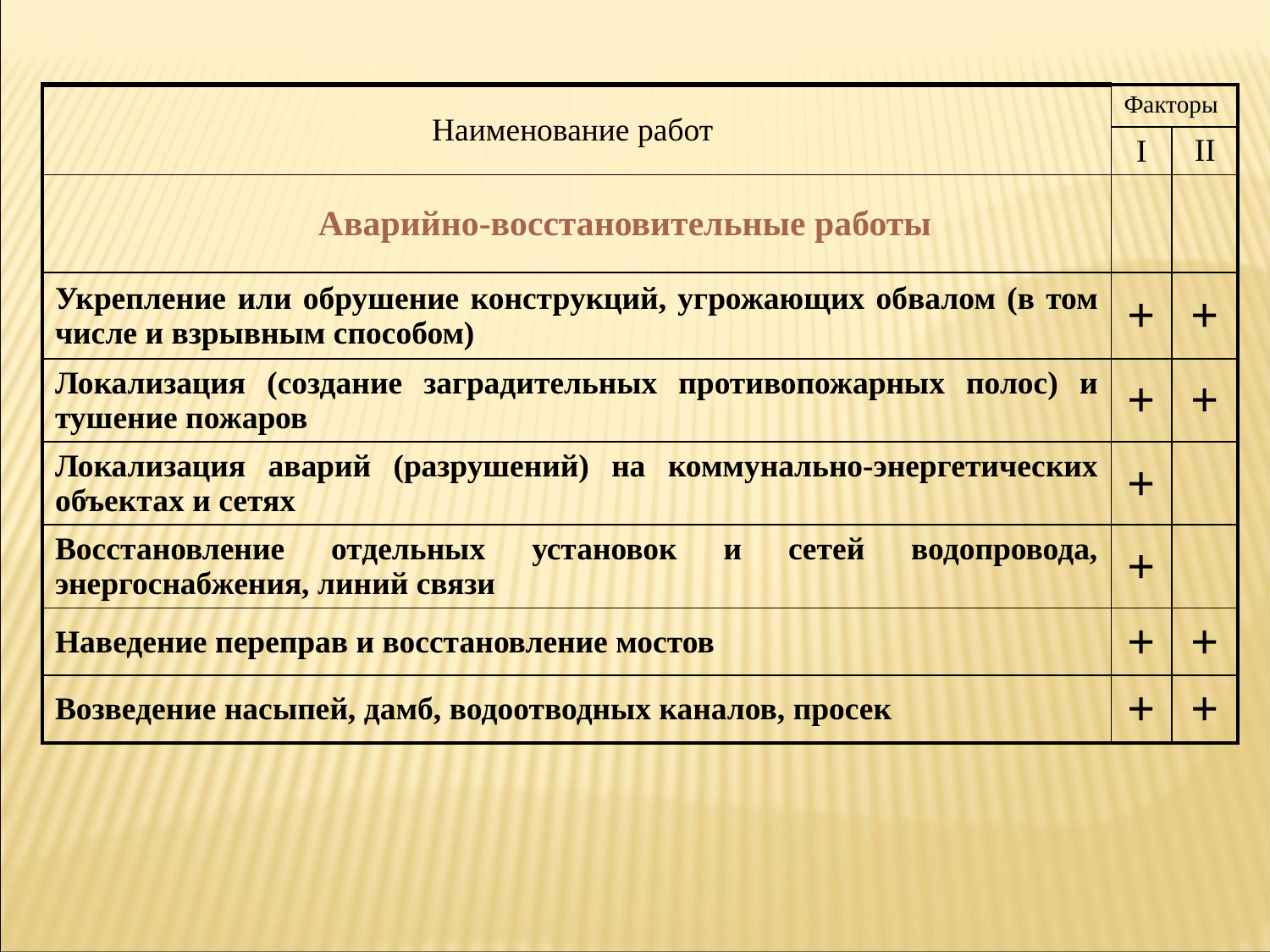

| Наименование работ | Факторы |  |
| --- | --- | --- |
|  | I | II |
| Аварийно-восстановительные работы |  |  |
| Укрепление или обрушение конструкций, угрожающих обвалом (в том числе и взрывным способом) | + | + |
| Локализация (создание заградительных противопожарных полос) и тушение пожаров | + | + |
| Локализация аварий (разрушений) на коммунально-энергетических объектах и сетях | + |  |
| Восстановление отдельных установок и сетей водопровода, энергоснабжения, линий связи | + |  |
| Наведение переправ и восстановление мостов | + | + |
| Возведение насыпей, дамб, водоотводных каналов, просек | + | + |